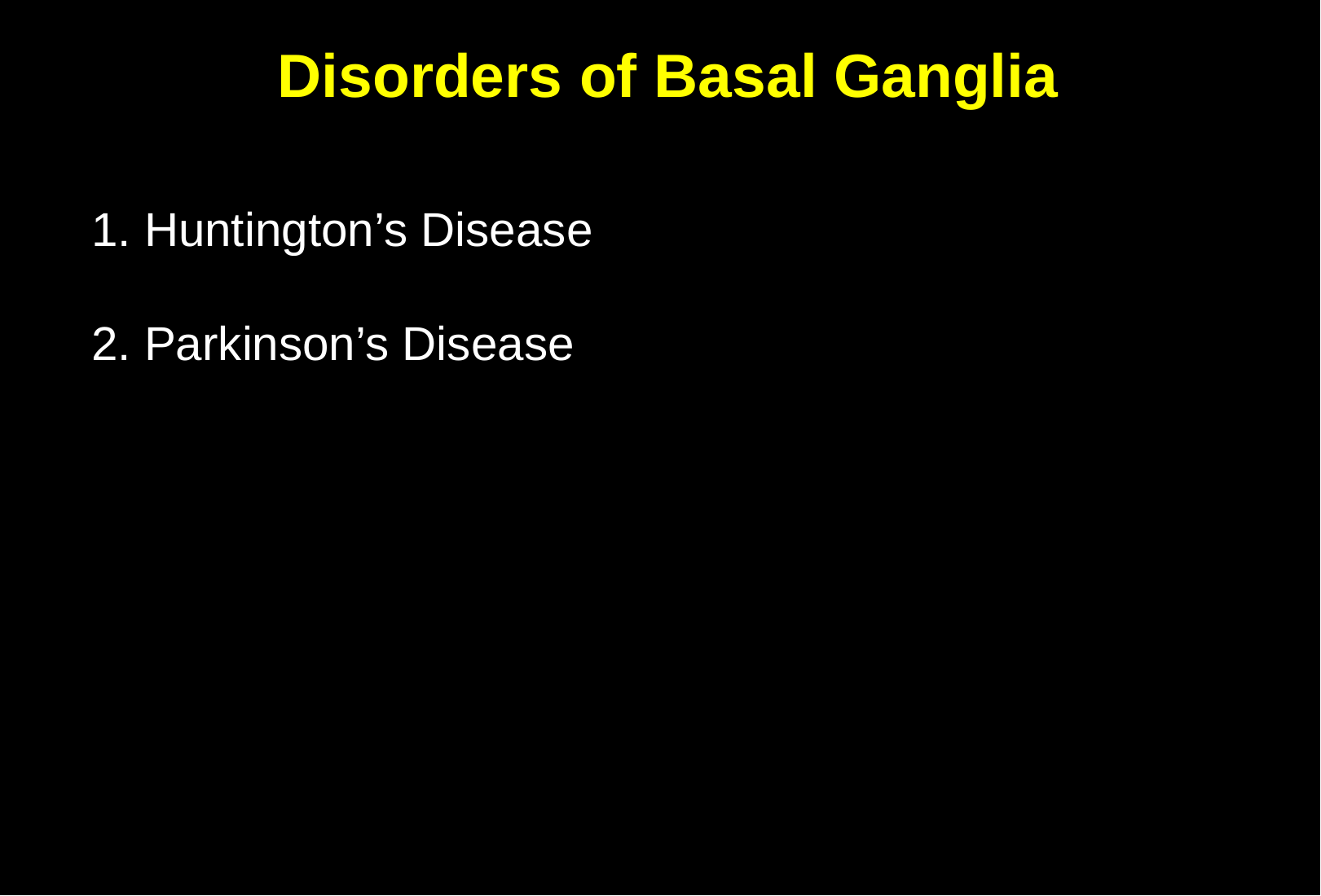

Disorders of Basal Ganglia

1. Huntington’s Disease

2. Parkinson’s Disease